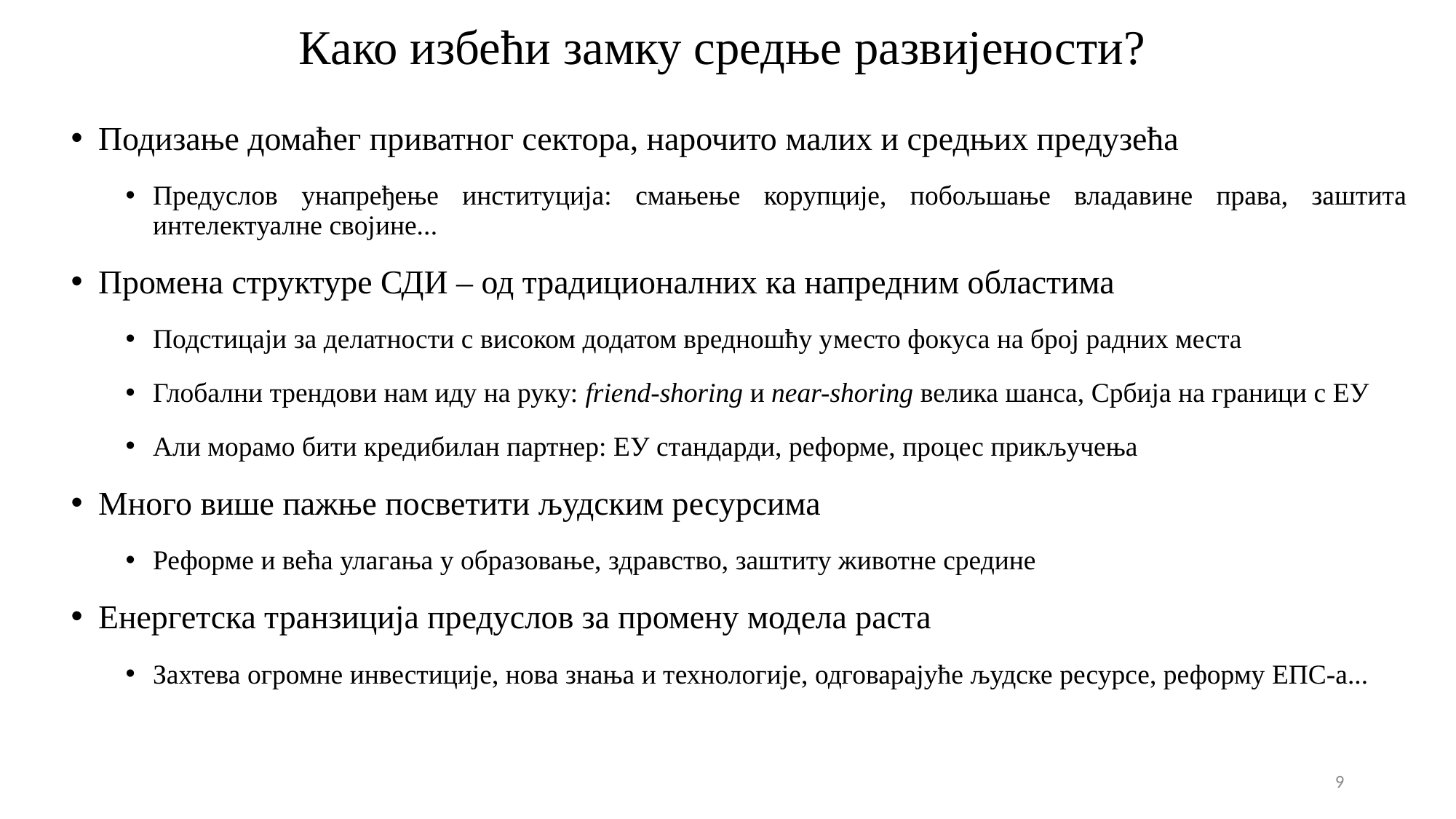

# Како избећи замку средње развијености?
Подизање домаћег приватног сектора, нарочито малих и средњих предузећа
Предуслов унапређење институција: смањење корупције, побољшање владавине права, заштита интелектуалне својине...
Промена структуре СДИ – од традиционалних ка напредним областима
Подстицаји за делатности с високом додатом вредношћу уместо фокуса на број радних места
Глобални трендови нам иду на руку: friend-shoring и near-shoring велика шанса, Србија на граници с ЕУ
Али морамо бити кредибилан партнер: ЕУ стандарди, реформе, процес прикључења
Много више пажње посветити људским ресурсима
Реформе и већа улагања у образовање, здравство, заштиту животне средине
Енергетска транзиција предуслов за промену модела раста
Захтева огромне инвестиције, нова знања и технологије, одговарајуће људске ресурсе, реформу ЕПС-а...

9